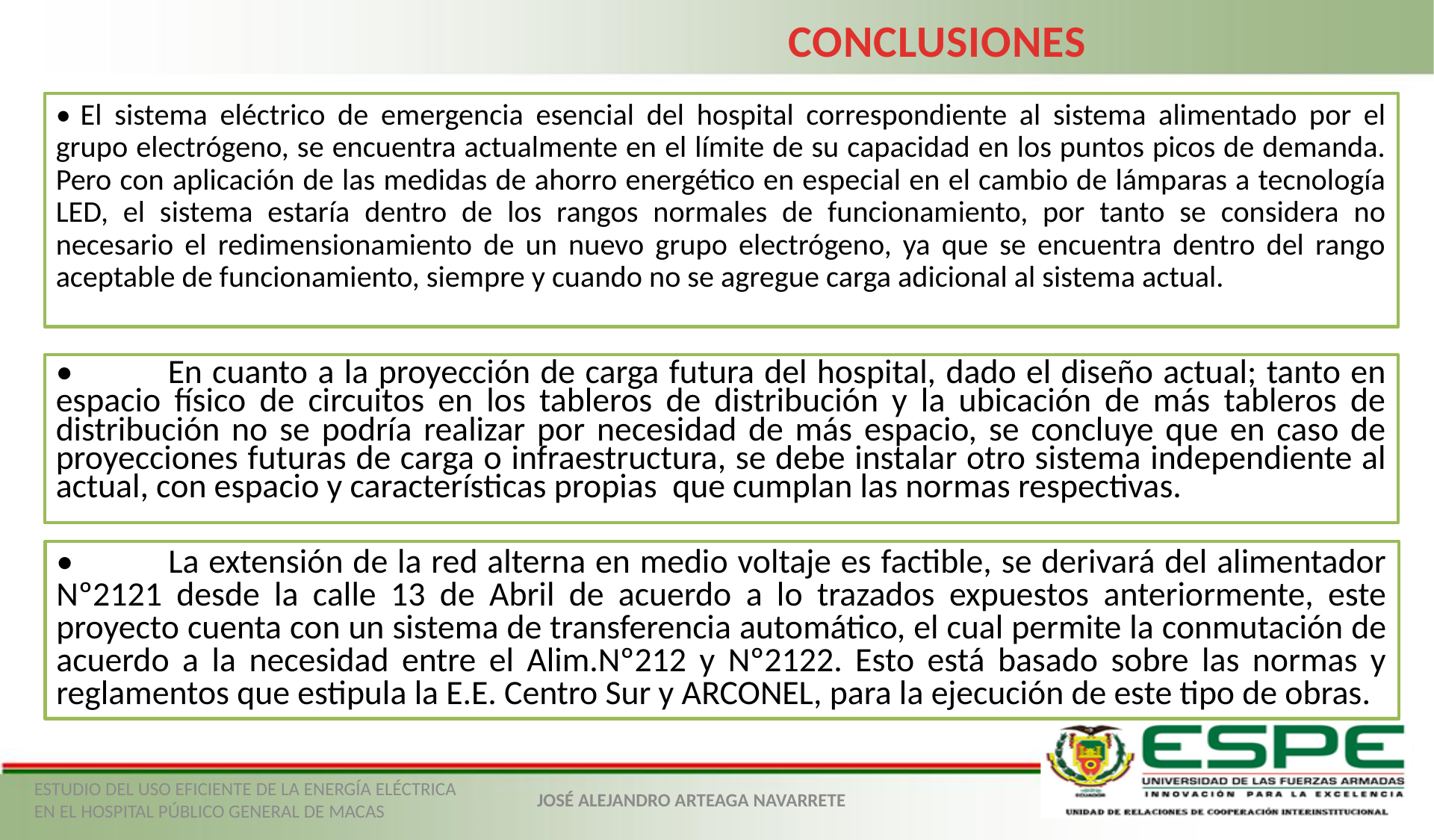

CONCLUSIONES
•	El sistema eléctrico de emergencia esencial del hospital correspondiente al sistema alimentado por el grupo electrógeno, se encuentra actualmente en el límite de su capacidad en los puntos picos de demanda. Pero con aplicación de las medidas de ahorro energético en especial en el cambio de lámparas a tecnología LED, el sistema estaría dentro de los rangos normales de funcionamiento, por tanto se considera no necesario el redimensionamiento de un nuevo grupo electrógeno, ya que se encuentra dentro del rango aceptable de funcionamiento, siempre y cuando no se agregue carga adicional al sistema actual.
•	En cuanto a la proyección de carga futura del hospital, dado el diseño actual; tanto en espacio físico de circuitos en los tableros de distribución y la ubicación de más tableros de distribución no se podría realizar por necesidad de más espacio, se concluye que en caso de proyecciones futuras de carga o infraestructura, se debe instalar otro sistema independiente al actual, con espacio y características propias  que cumplan las normas respectivas.
•	La extensión de la red alterna en medio voltaje es factible, se derivará del alimentador Nº2121 desde la calle 13 de Abril de acuerdo a lo trazados expuestos anteriormente, este proyecto cuenta con un sistema de transferencia automático, el cual permite la conmutación de acuerdo a la necesidad entre el Alim.Nº212 y Nº2122. Esto está basado sobre las normas y reglamentos que estipula la E.E. Centro Sur y ARCONEL, para la ejecución de este tipo de obras.
ESTUDIO DEL USO EFICIENTE DE LA ENERGÍA ELÉCTRICA  EN EL HOSPITAL PÚBLICO GENERAL DE MACAS
JOSÉ ALEJANDRO ARTEAGA NAVARRETE